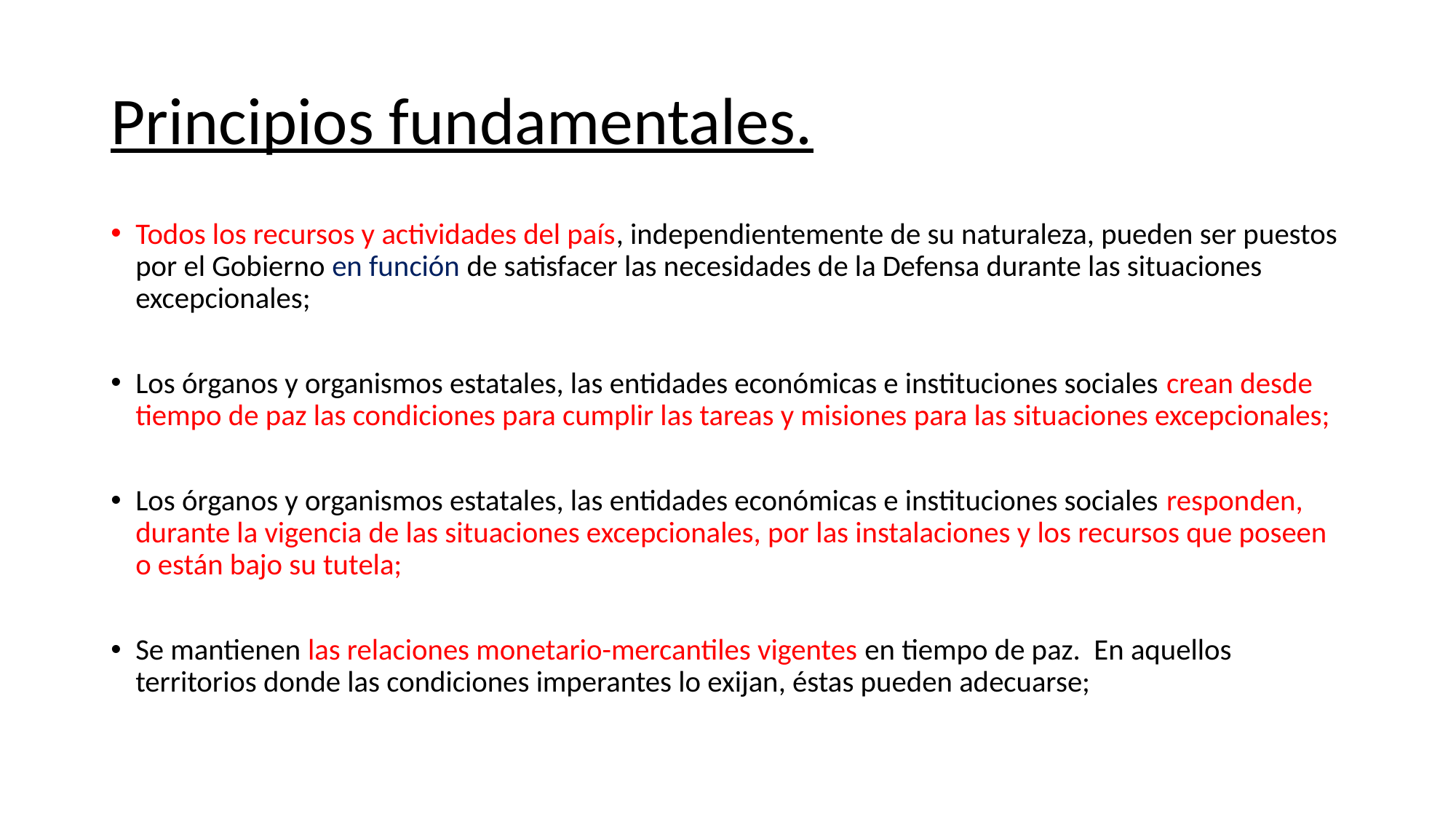

# Principios fundamentales.
Todos los recursos y actividades del país, independientemente de su naturaleza, pueden ser puestos por el Gobierno en función de satisfacer las necesidades de la Defensa durante las situaciones excepcionales;

Los órganos y organismos estatales, las entidades económicas e instituciones sociales crean desde tiempo de paz las condiciones para cumplir las tareas y misiones para las situaciones excepcionales;

Los órganos y organismos estatales, las entidades económicas e instituciones sociales responden, durante la vigencia de las situaciones excepcionales, por las instalaciones y los recursos que poseen o están bajo su tutela;

Se mantienen las relaciones monetario-mercantiles vigentes en tiempo de paz.  En aquellos territorios donde las condiciones imperantes lo exijan, éstas pueden adecuarse;